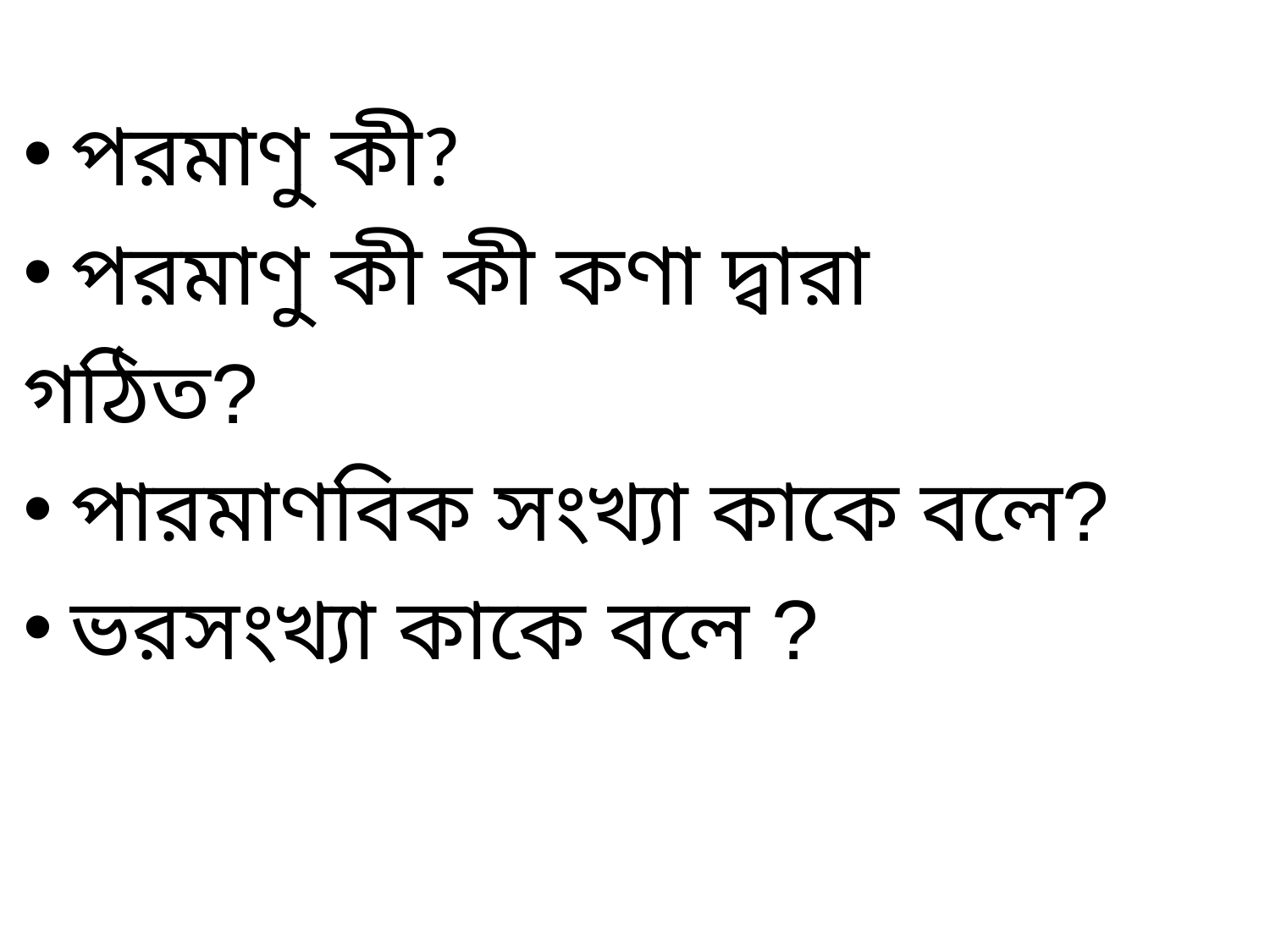

পরমাণু কী?
পরমাণু কী কী কণা দ্বারা
গঠিত?
পারমাণবিক সংখ্যা কাকে বলে?
ভরসংখ্যা কাকে বলে ?